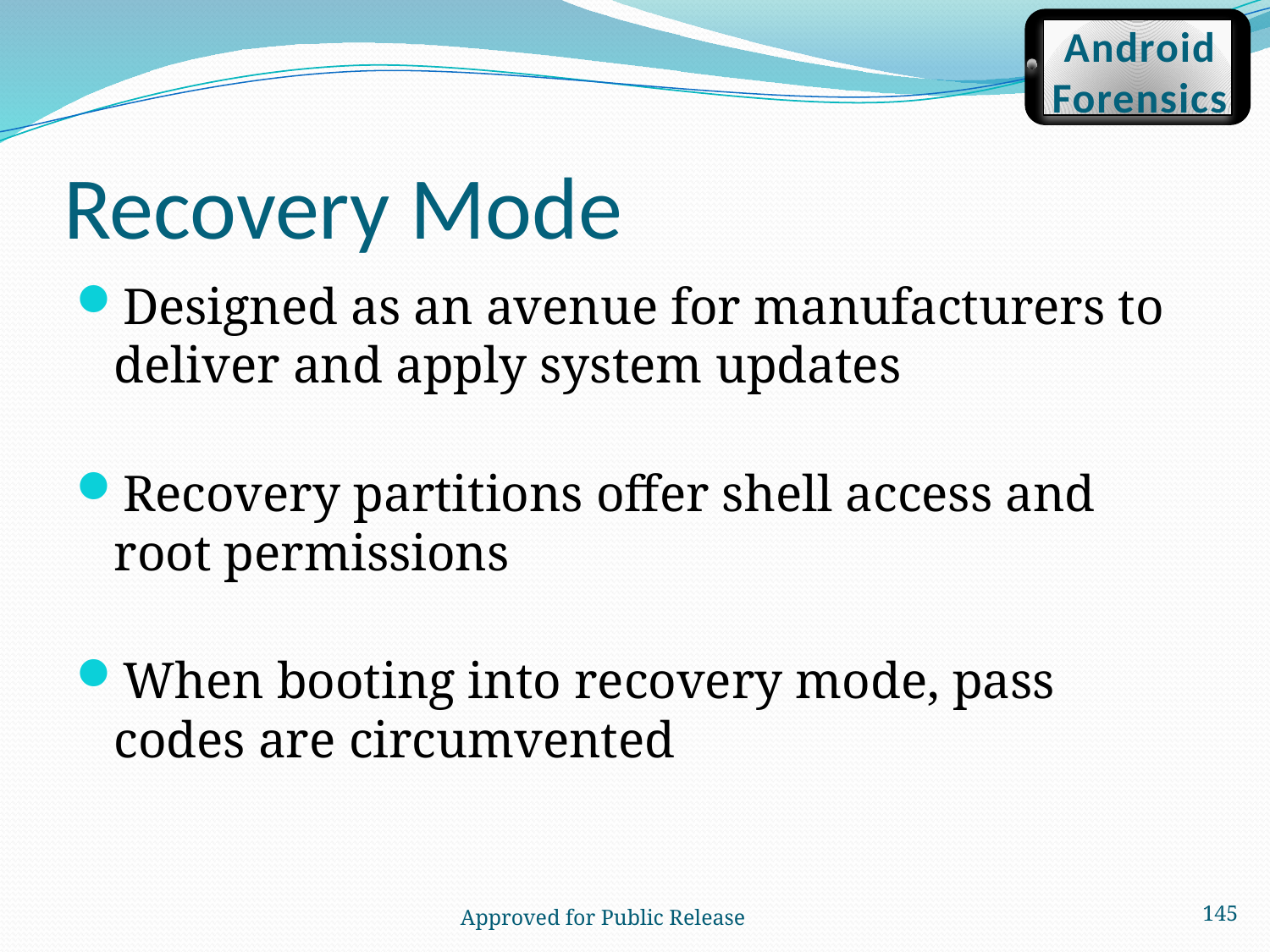

Android
Forensics

# Recovery Mode
Designed as an avenue for manufacturers to deliver and apply system updates
Recovery partitions offer shell access and root permissions
When booting into recovery mode, pass codes are circumvented
145

 Approved for Public Release